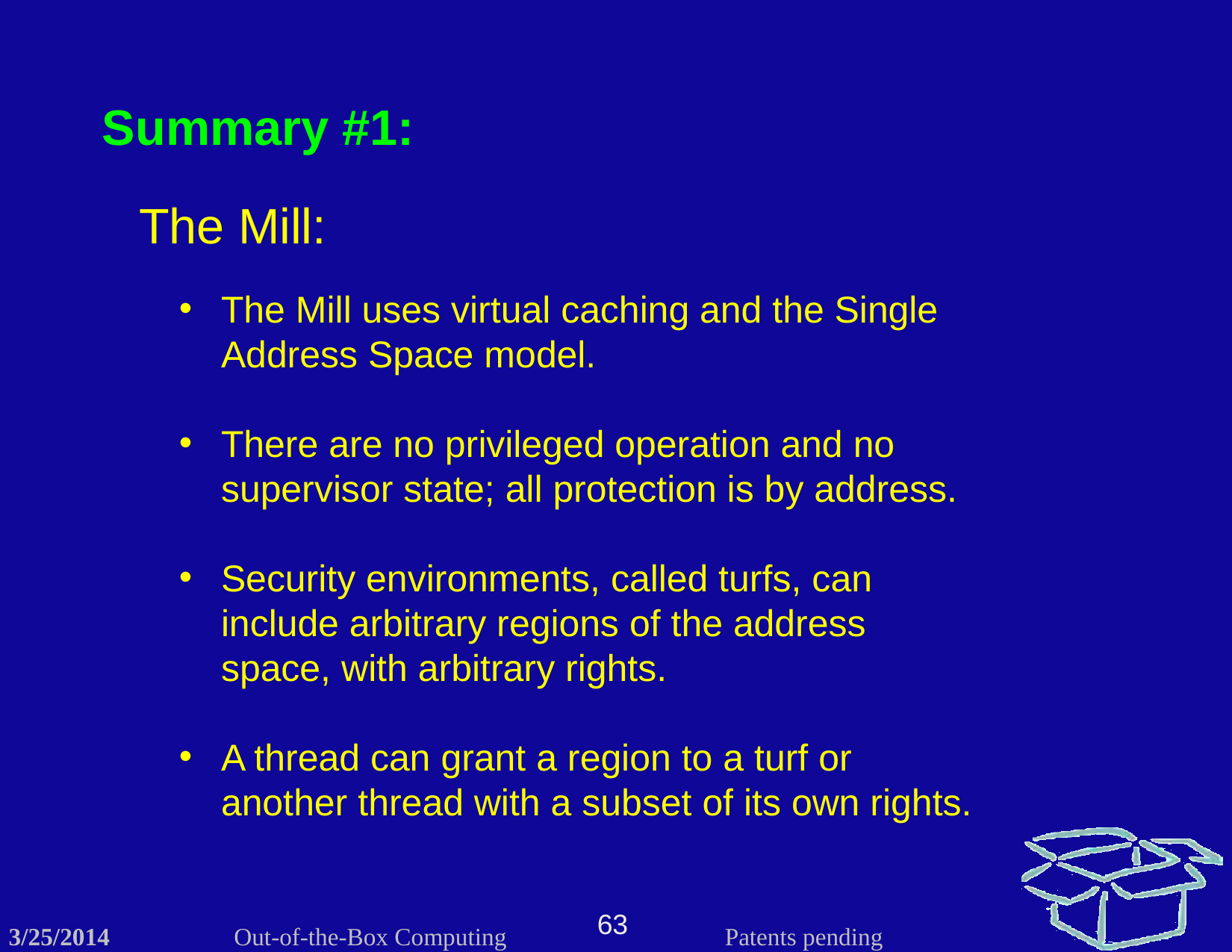

Summary #1:
The Mill:
The Mill uses virtual caching and the Single Address Space model.

There are no privileged operation and no supervisor state; all protection is by address.

Security environments, called turfs, can include arbitrary regions of the address space, with arbitrary rights.

A thread can grant a region to a turf or another thread with a subset of its own rights.